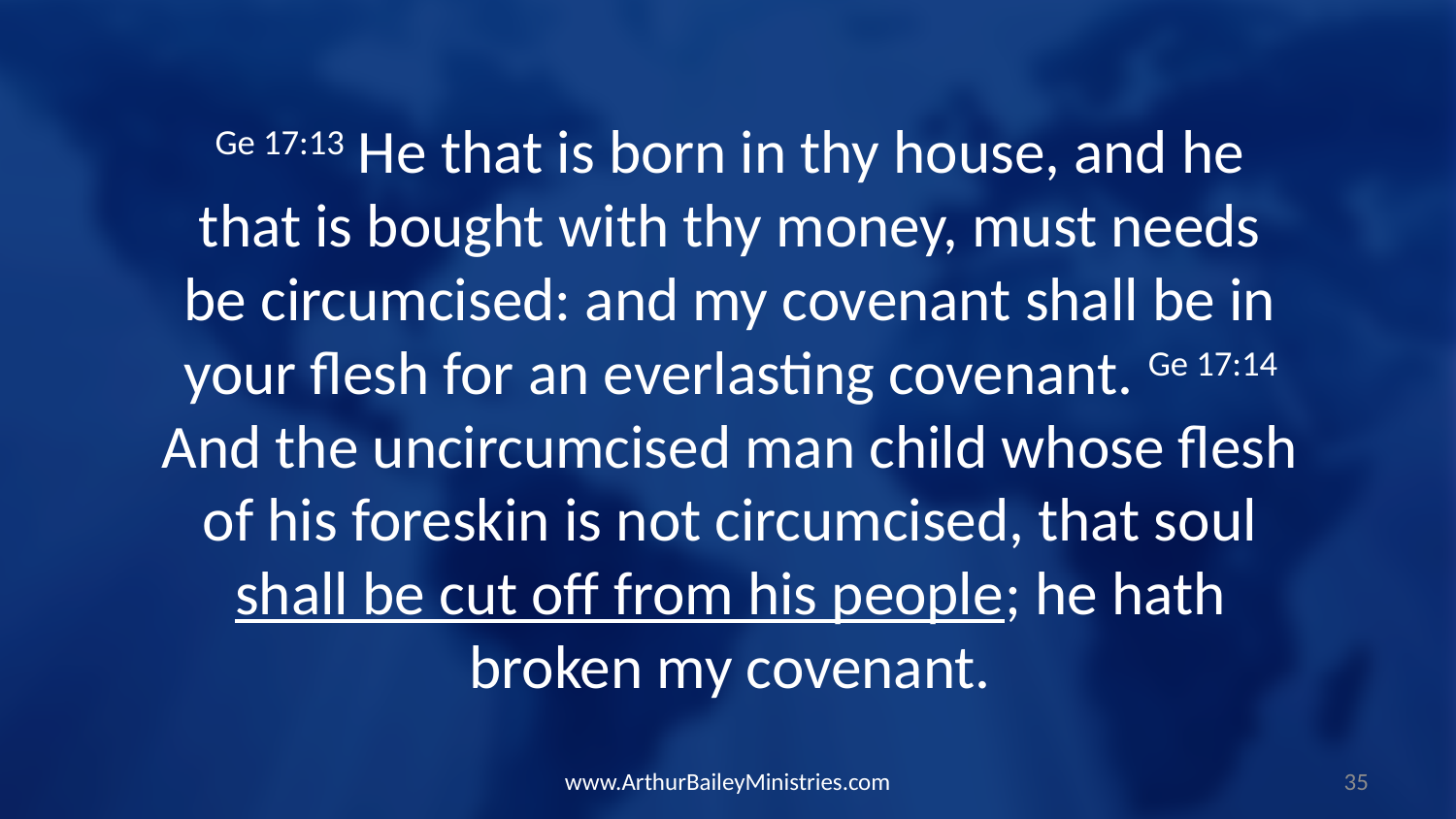

Ge 17:13 He that is born in thy house, and he that is bought with thy money, must needs be circumcised: and my covenant shall be in your flesh for an everlasting covenant. Ge 17:14 And the uncircumcised man child whose flesh of his foreskin is not circumcised, that soul shall be cut off from his people; he hath broken my covenant.
www.ArthurBaileyMinistries.com
35